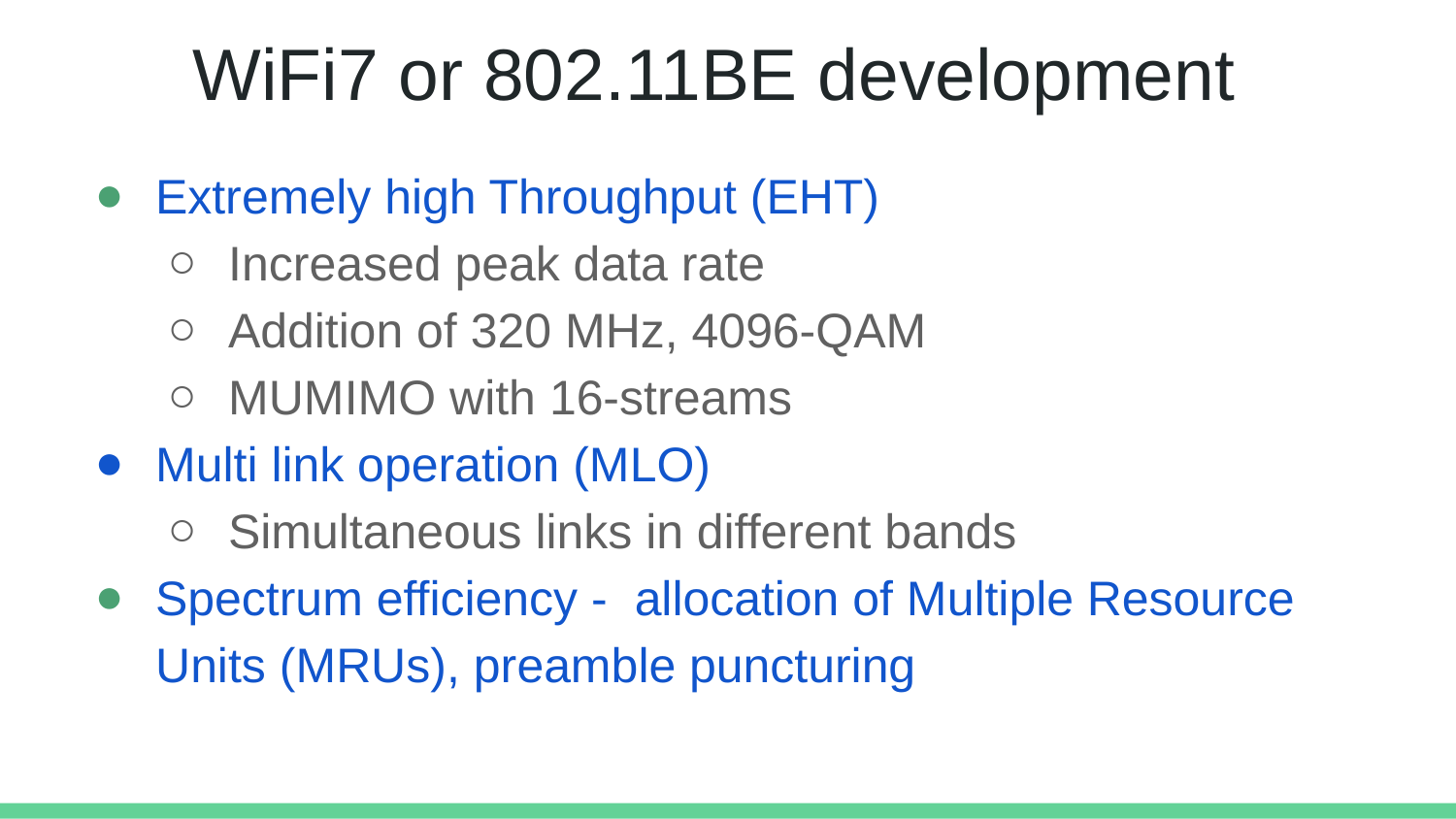

# WiFi7 or 802.11BE development
Extremely high Throughput (EHT)
Increased peak data rate
Addition of 320 MHz, 4096-QAM
MUMIMO with 16-streams
Multi link operation (MLO)
Simultaneous links in different bands
Spectrum efficiency -  allocation of Multiple Resource Units (MRUs), preamble puncturing